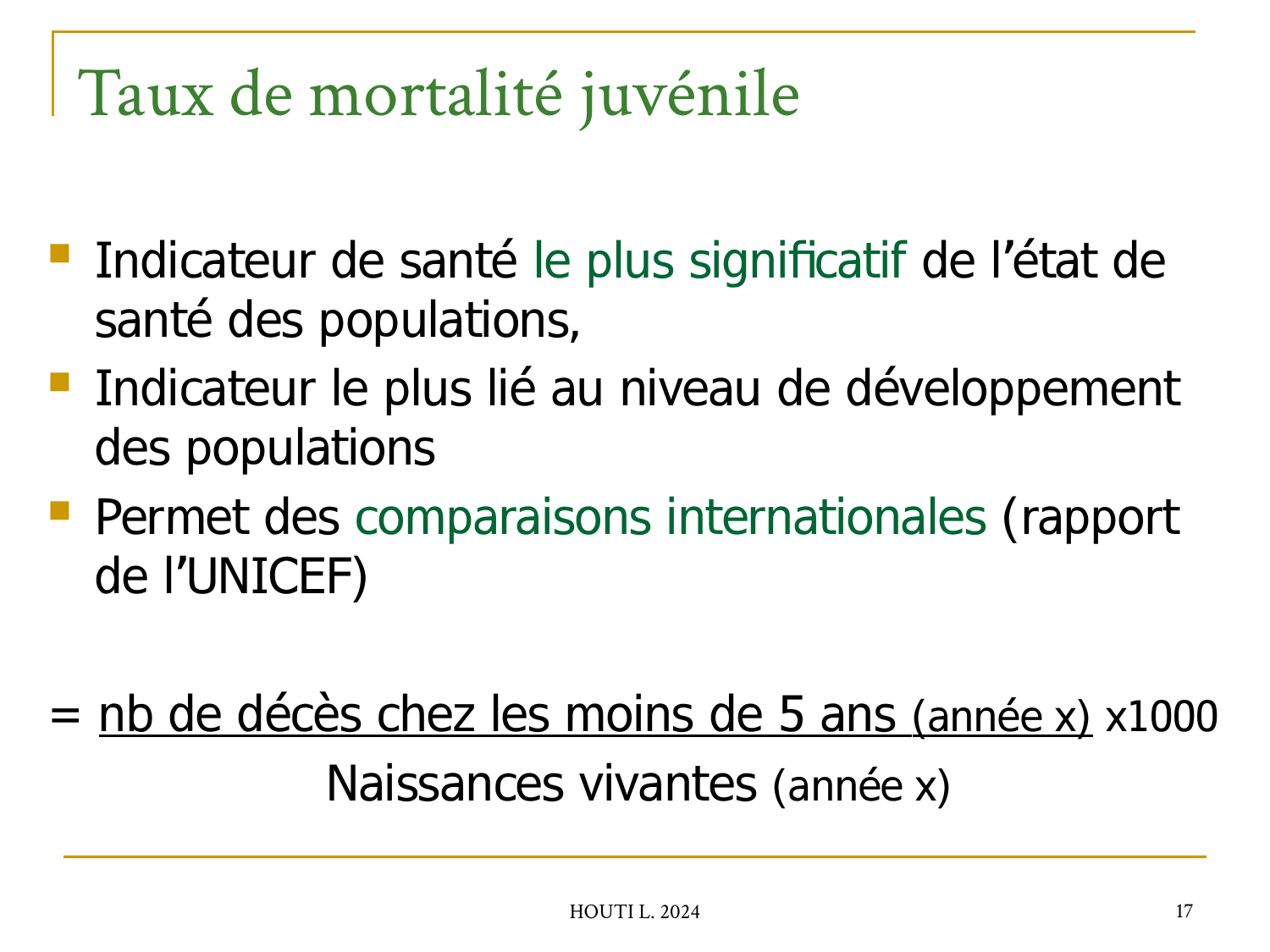

# Taux de mortalité juvénile
Indicateur de santé le plus significatif de l’état de santé des populations,
Indicateur le plus lié au niveau de développement des populations
Permet des comparaisons internationales (rapport de l’UNICEF)

= nb de décès chez les moins de 5 ans (année x) x1000
Naissances vivantes (année x)
17
HOUTI L. 2024